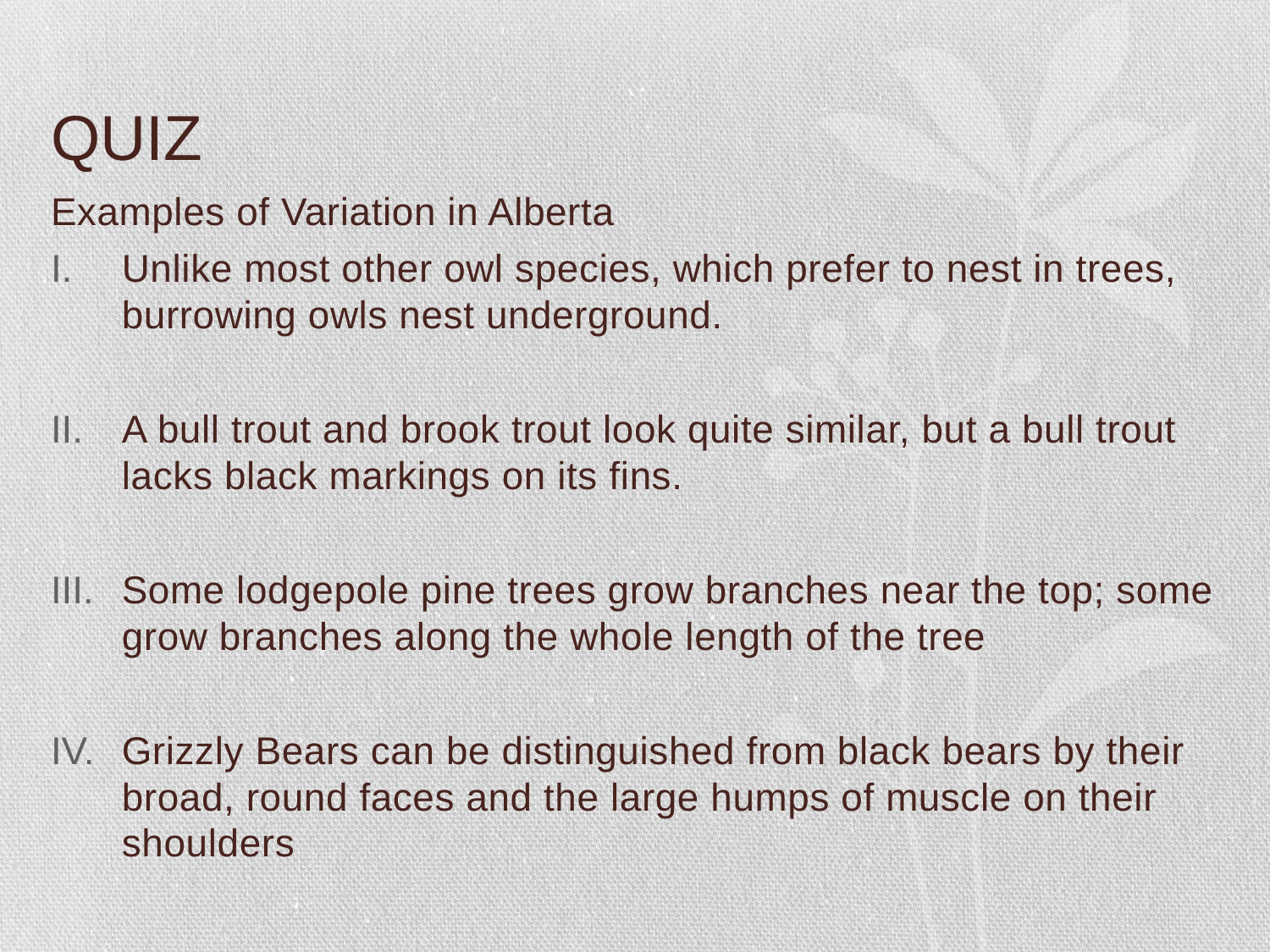

# QUIZ
Examples of Variation in Alberta
Unlike most other owl species, which prefer to nest in trees, burrowing owls nest underground.

A bull trout and brook trout look quite similar, but a bull trout lacks black markings on its fins.

Some lodgepole pine trees grow branches near the top; some grow branches along the whole length of the tree

Grizzly Bears can be distinguished from black bears by their broad, round faces and the large humps of muscle on their shoulders